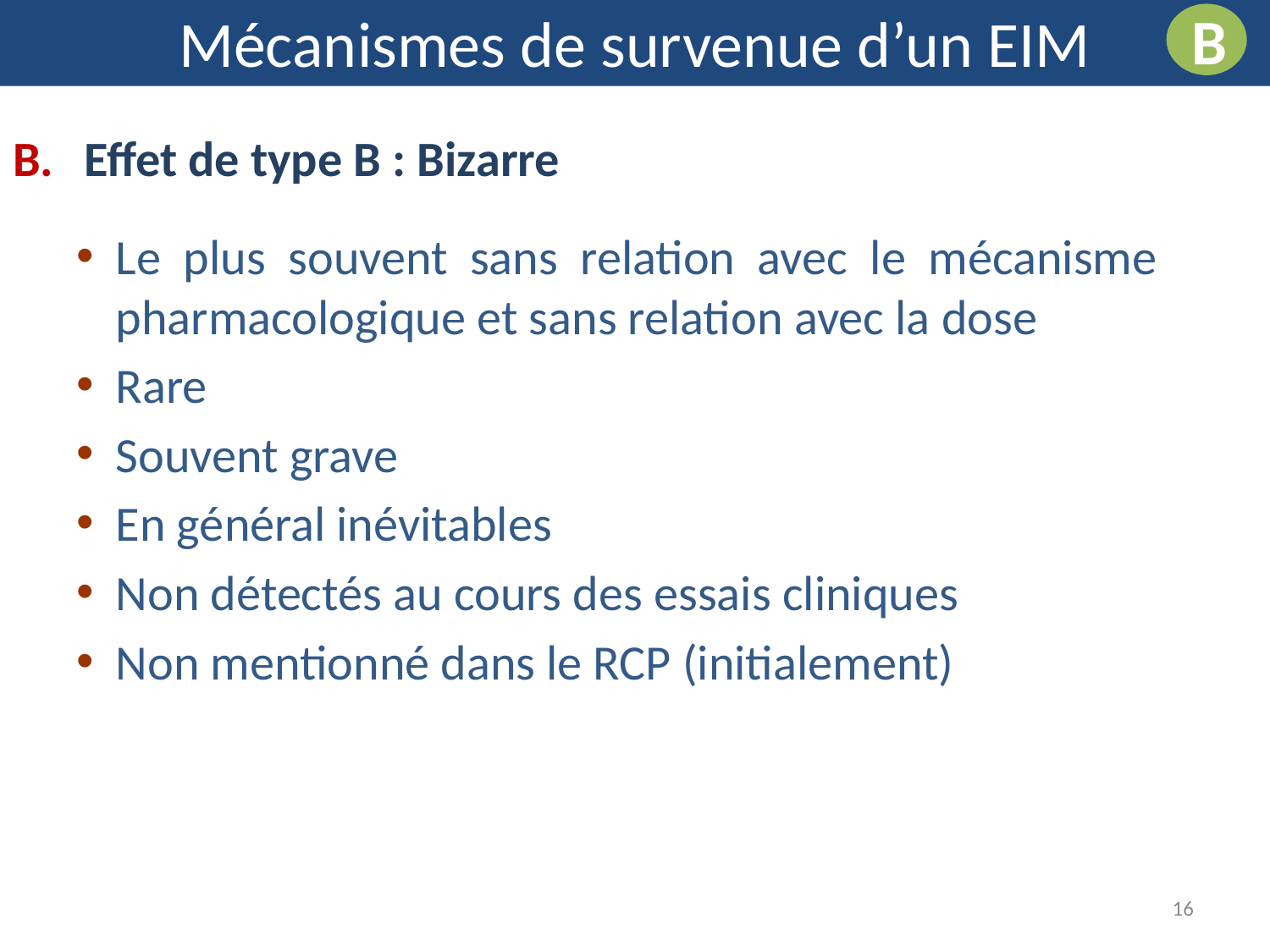

Mécanismes de survenue d’un EIM
B
Effet de type B : Bizarre

Le plus souvent sans relation avec le mécanisme pharmacologique et sans relation avec la dose
Rare
Souvent grave
En général inévitables
Non détectés au cours des essais cliniques
Non mentionné dans le RCP (initialement)

16